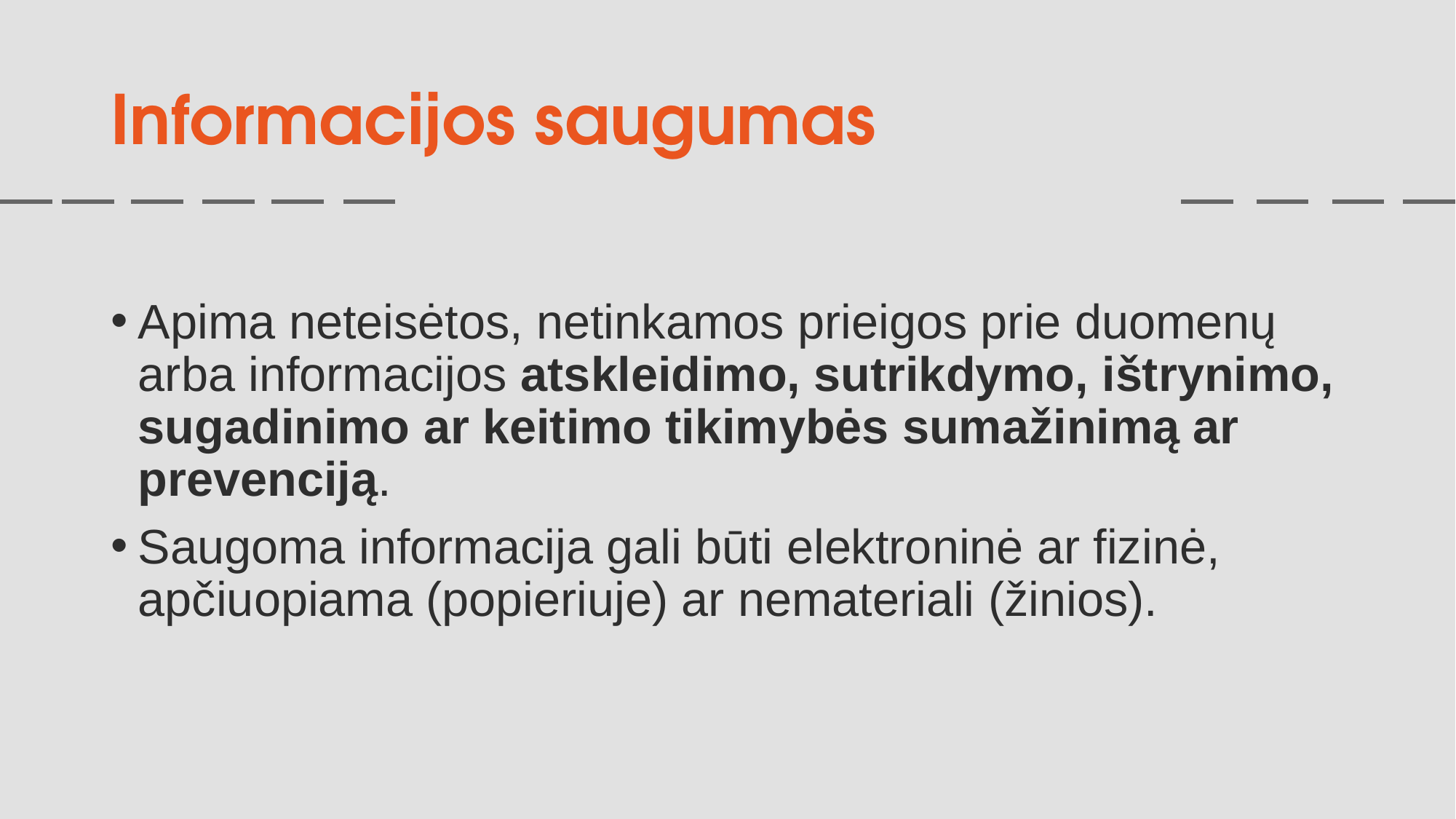

# Informacijos saugumas
Apima neteisėtos, netinkamos prieigos prie duomenų arba informacijos atskleidimo, sutrikdymo, ištrynimo, sugadinimo ar keitimo tikimybės sumažinimą ar prevenciją.
Saugoma informacija gali būti elektroninė ar fizinė, apčiuopiama (popieriuje) ar nemateriali (žinios).